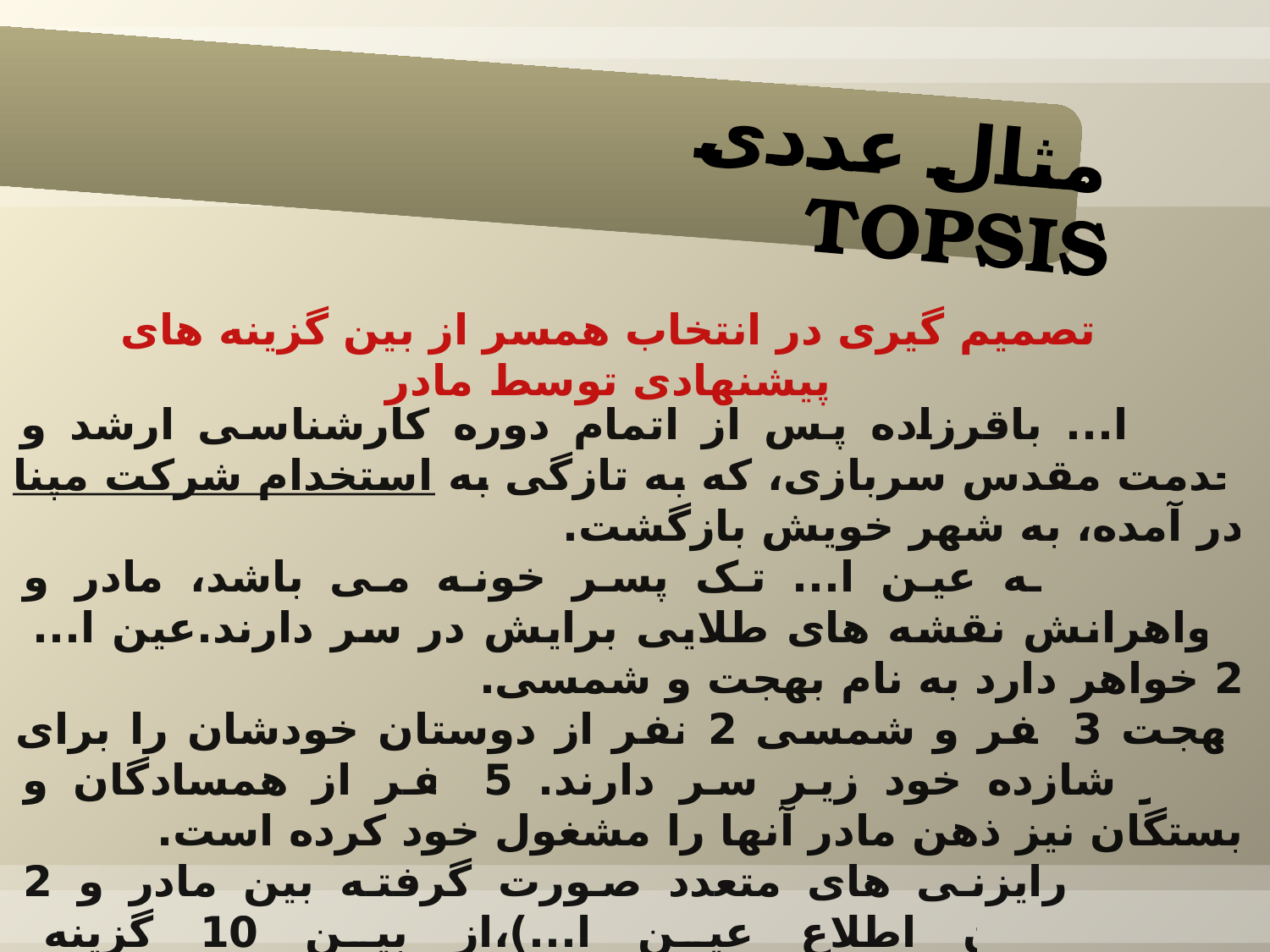

مثال عددی TOPSIS
تصمیم گیری در انتخاب همسر از بین گزینه های پیشنهادی توسط مادر
عین ا... باقرزاده پس از اتمام دوره کارشناسی ارشد و خدمت مقدس سربازی، که به تازگی به استخدام شرکت مپنا در آمده، به شهر خویش بازگشت.
از آنجا که عین ا... تک پسر خونه می باشد، مادر و خواهرانش نقشه های طلایی برایش در سر دارند.عین ا...  2 خواهر دارد به نام بهجت و شمسی.
بهجت 3 نفر و شمسی 2 نفر از دوستان خودشان را برای برادر شازده خود زیر سر دارند. 5 نفر از همسادگان و بستگان نیز ذهن مادر آنها را مشغول خود کرده است.
پس از رایزنی های متعدد صورت گرفته بین مادر و 2 خواهر(بدون اطلاع عین ا...)،از بین 10 گزینه پیشنهادی،3نفر با در نظر گرفتن معیار ها(شاخص ها) به مرحله فینال راه یافتند و در ضمن این سه نفر به همراه معیار ها به عین ا... معرفی شدند.